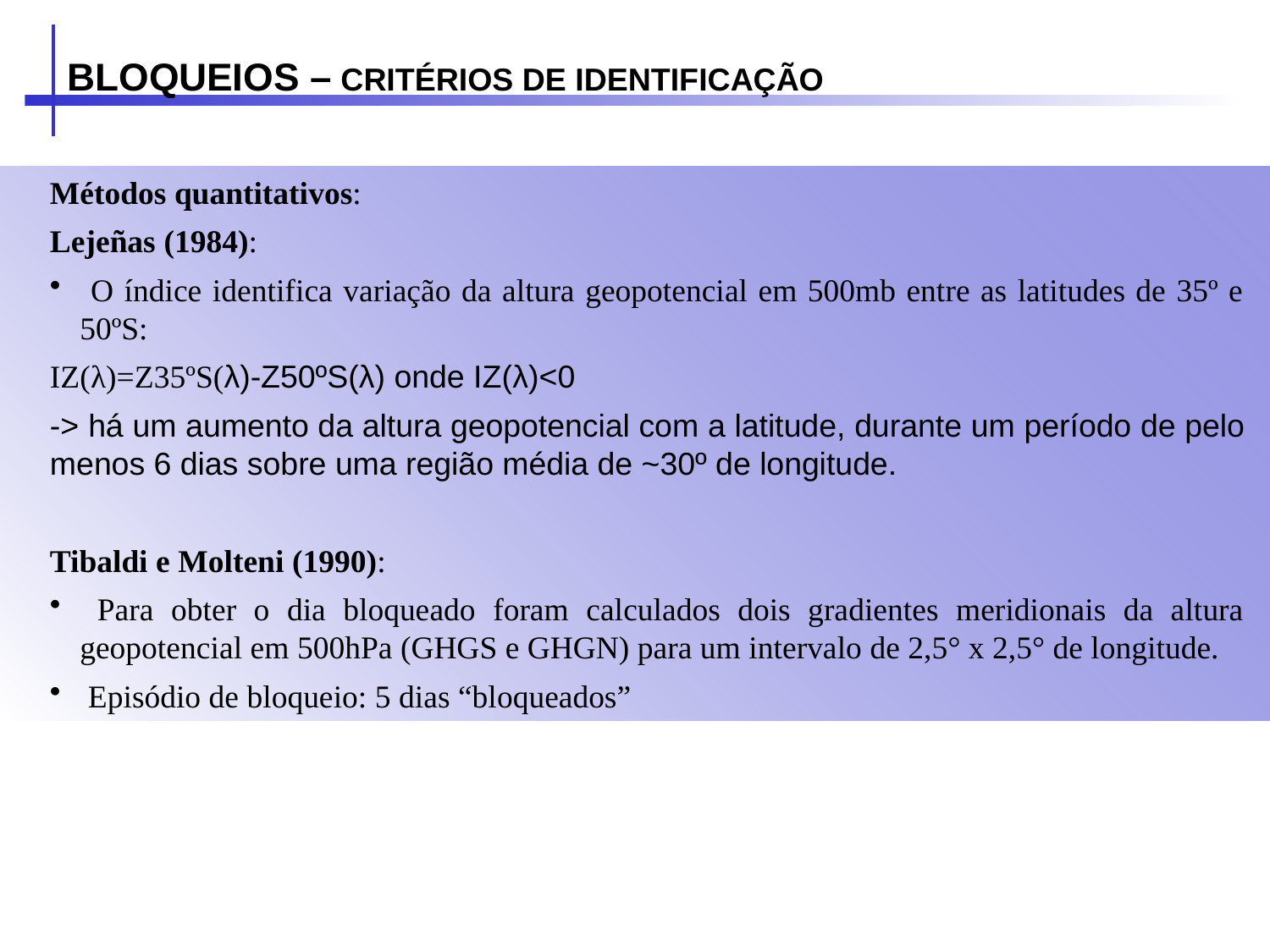

BLOQUEIOS – CRITÉRIOS DE IDENTIFICAÇÃO
Métodos quantitativos:
Lejeñas (1984):
 O índice identifica variação da altura geopotencial em 500mb entre as latitudes de 35º e 50ºS:
IZ(λ)=Z35ºS(λ)-Z50ºS(λ) onde IZ(λ)<0
-> há um aumento da altura geopotencial com a latitude, durante um período de pelo menos 6 dias sobre uma região média de ~30º de longitude.

Tibaldi e Molteni (1990):
 Para obter o dia bloqueado foram calculados dois gradientes meridionais da altura geopotencial em 500hPa (GHGS e GHGN) para um intervalo de 2,5° x 2,5° de longitude.
 Episódio de bloqueio: 5 dias “bloqueados”